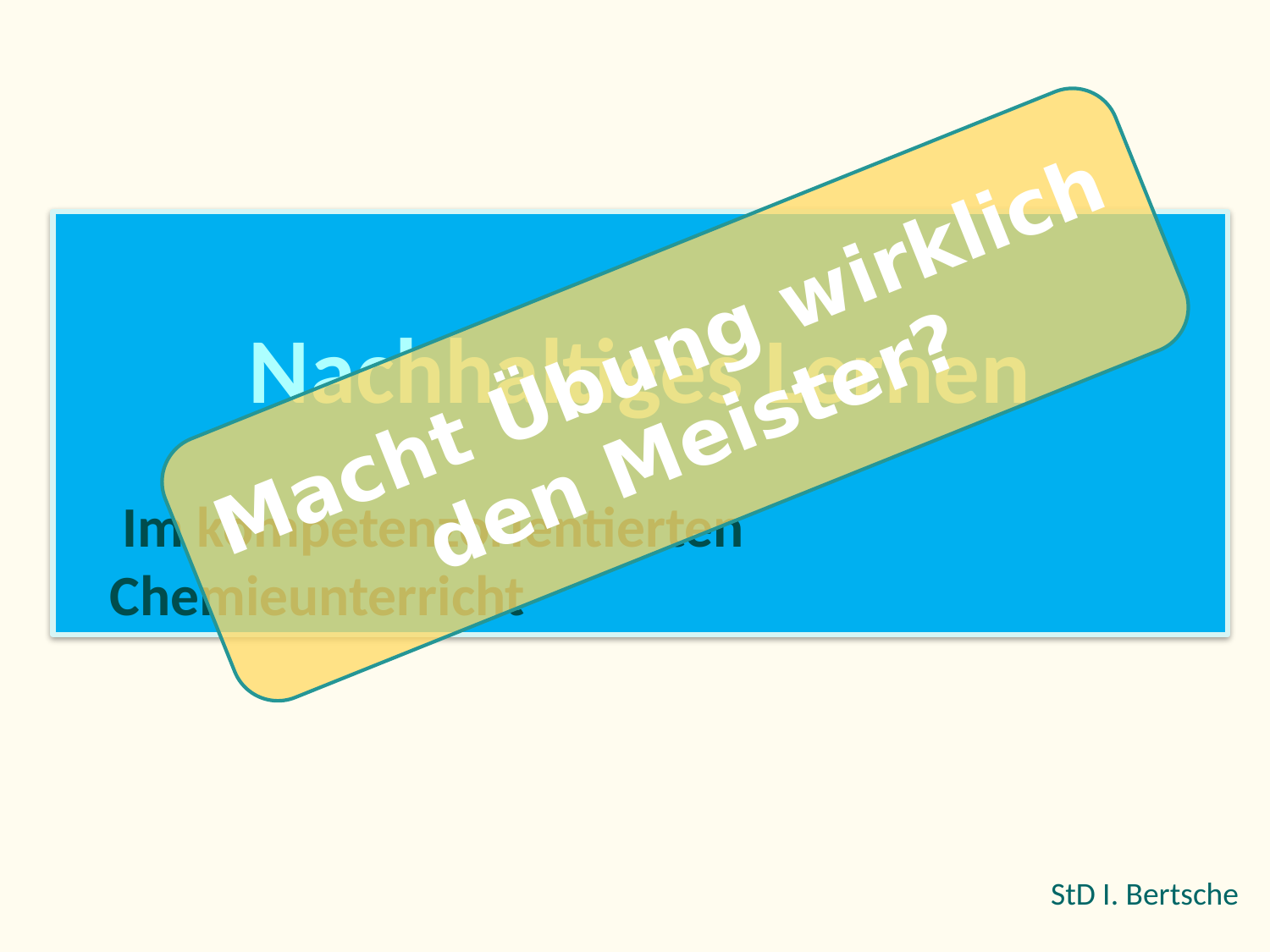

Nachhaltiges Lernen

			 Im kompetenzorientierten 		 			 	Chemieunterricht

Macht Übung wirklich den Meister?
StD I. Bertsche